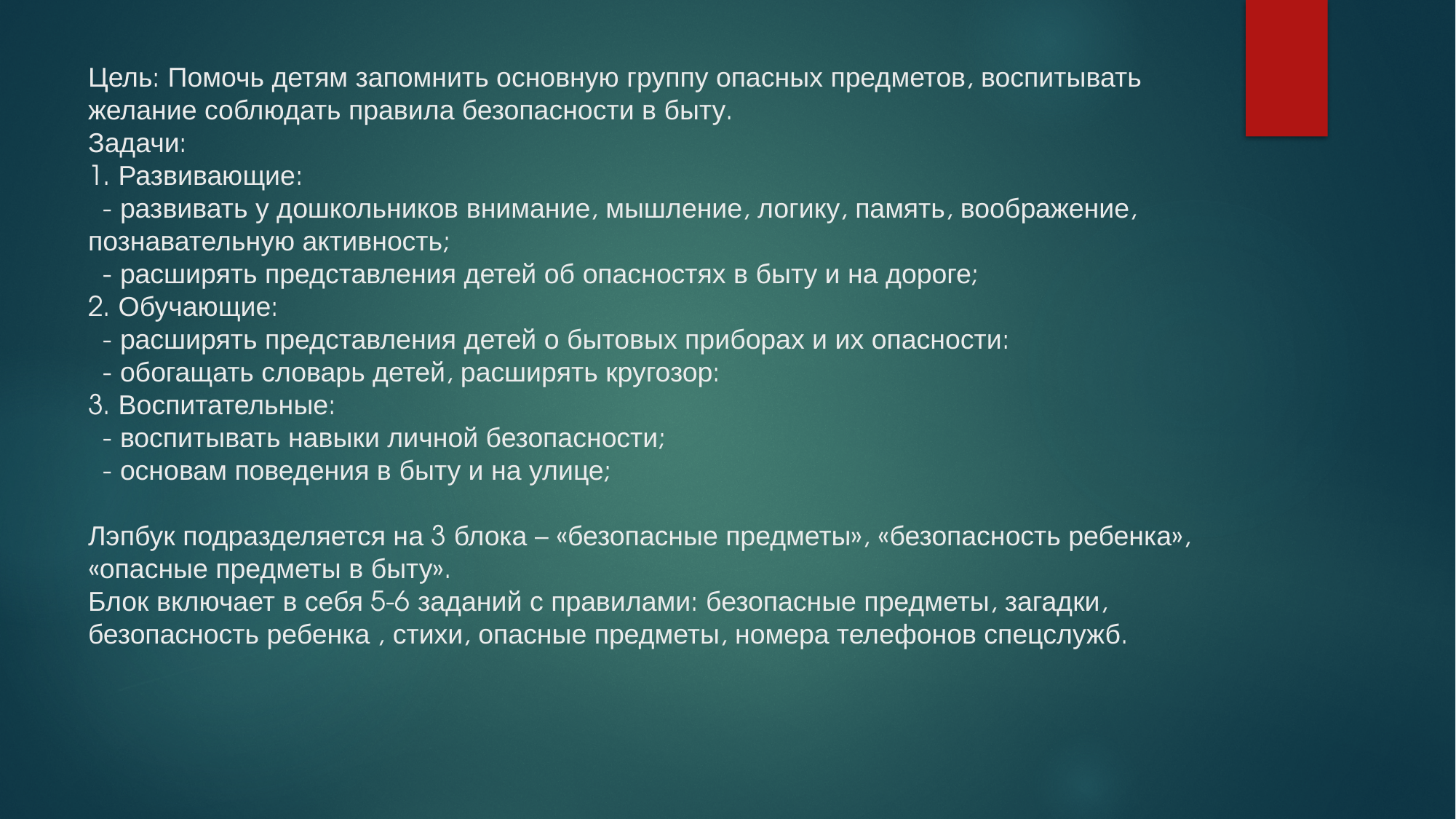

# Цель: Помочь детям запомнить основную группу опасных предметов, воспитывать желание соблюдать правила безопасности в быту. Задачи: 1. Развивающие: - развивать у дошкольников внимание, мышление, логику, память, воображение, познавательную активность; - расширять представления детей об опасностях в быту и на дороге; 2. Обучающие: - расширять представления детей о бытовых приборах и их опасности: - обогащать словарь детей, расширять кругозор: 3. Воспитательные: - воспитывать навыки личной безопасности; - основам поведения в быту и на улице; Лэпбук подразделяется на 3 блока – «безопасные предметы», «безопасность ребенка», «опасные предметы в быту». Блок включает в себя 5-6 заданий с правилами: безопасные предметы, загадки, безопасность ребенка , стихи, опасные предметы, номера телефонов спецслужб.